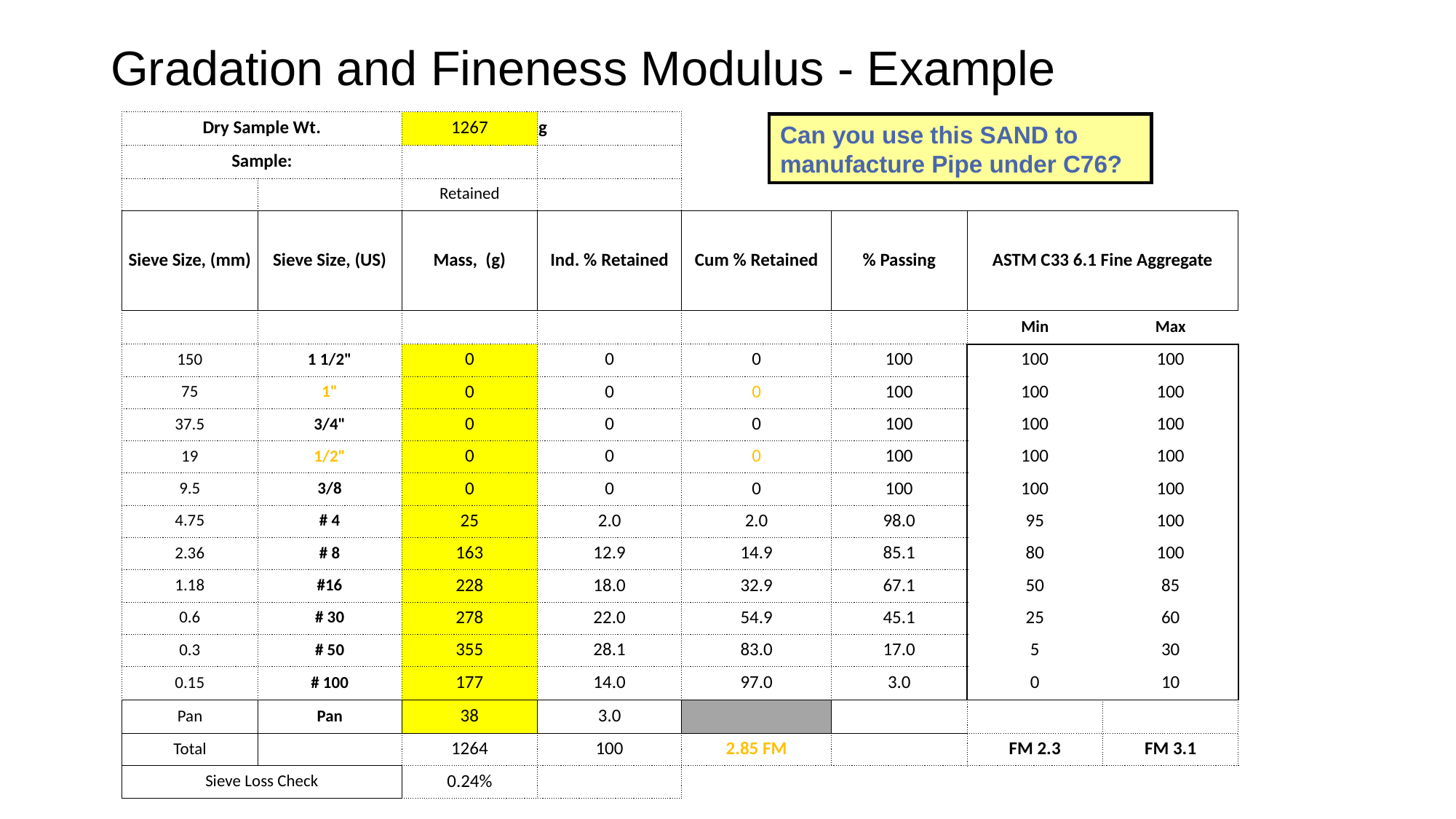

Gradation and Fineness Modulus - Example
| Dry Sample Wt. |  | 1267 | g |  |  |  |  |
| --- | --- | --- | --- | --- | --- | --- | --- |
| Sample: |  |  |  |  |  |  |  |
|  |  | Retained |  |  |  |  |  |
| Sieve Size, (mm) | Sieve Size, (US) | Mass, (g) | Ind. % Retained | Cum % Retained | % Passing | ASTM C33 6.1 Fine Aggregate |  |
|  |  |  |  |  |  | Min | Max |
| 150 | 1 1/2" | 0 | 0 | 0 | 100 | 100 | 100 |
| 75 | 1" | 0 | 0 | 0 | 100 | 100 | 100 |
| 37.5 | 3/4" | 0 | 0 | 0 | 100 | 100 | 100 |
| 19 | 1/2" | 0 | 0 | 0 | 100 | 100 | 100 |
| 9.5 | 3/8 | 0 | 0 | 0 | 100 | 100 | 100 |
| 4.75 | # 4 | 25 | 2.0 | 2.0 | 98.0 | 95 | 100 |
| 2.36 | # 8 | 163 | 12.9 | 14.9 | 85.1 | 80 | 100 |
| 1.18 | #16 | 228 | 18.0 | 32.9 | 67.1 | 50 | 85 |
| 0.6 | # 30 | 278 | 22.0 | 54.9 | 45.1 | 25 | 60 |
| 0.3 | # 50 | 355 | 28.1 | 83.0 | 17.0 | 5 | 30 |
| 0.15 | # 100 | 177 | 14.0 | 97.0 | 3.0 | 0 | 10 |
| Pan | Pan | 38 | 3.0 |  |  |  |  |
| Total |  | 1264 | 100 | 2.85 FM |  | FM 2.3 | FM 3.1 |
| Sieve Loss Check |  | 0.24% |  |  |  |  |  |
Can you use this SAND to manufacture Pipe under C76?